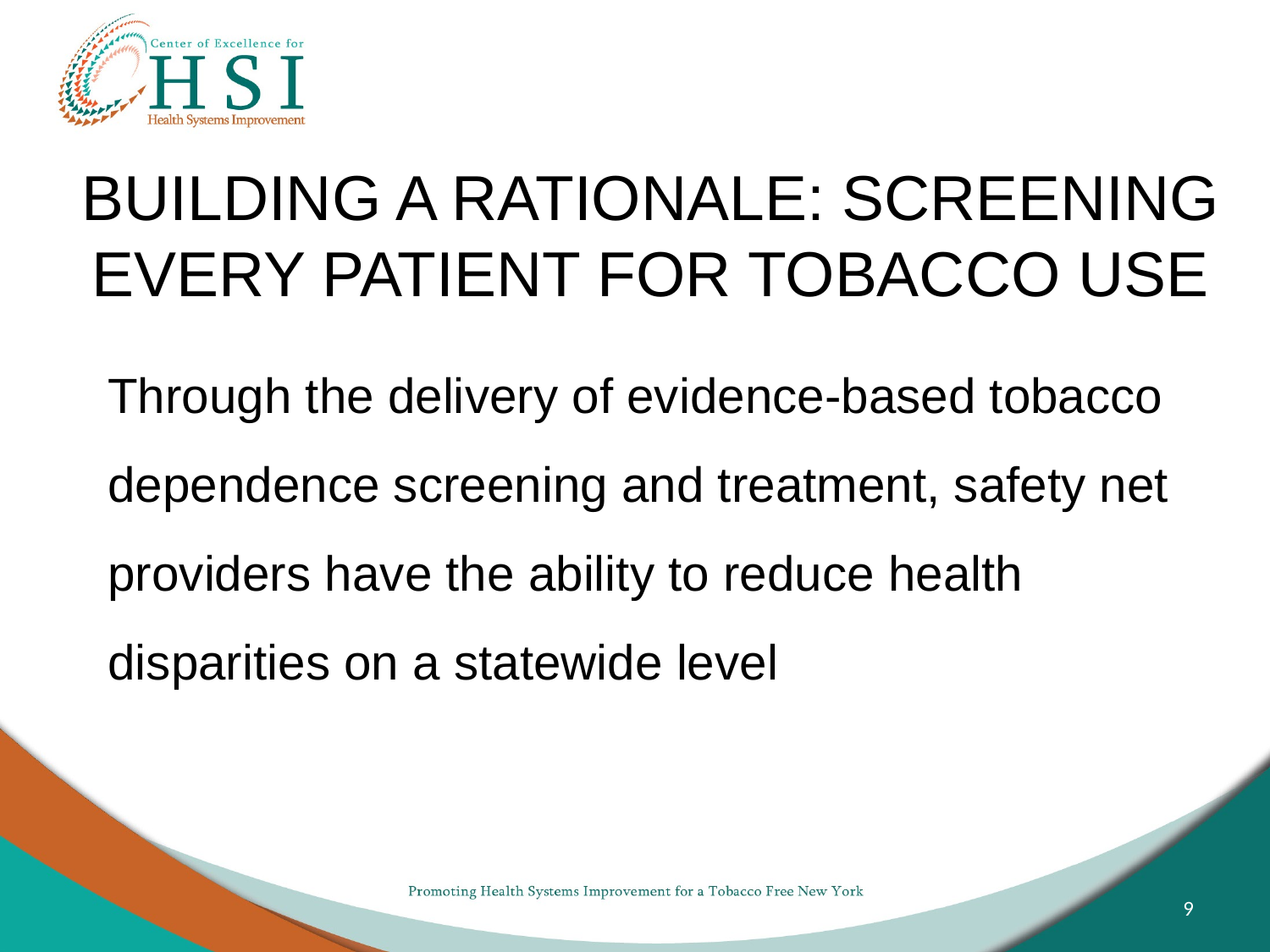

# BUILDING A RATIONALE: SCREENING EVERY PATIENT FOR TOBACCO USE
Through the delivery of evidence-based tobacco dependence screening and treatment, safety net providers have the ability to reduce health disparities on a statewide level
9